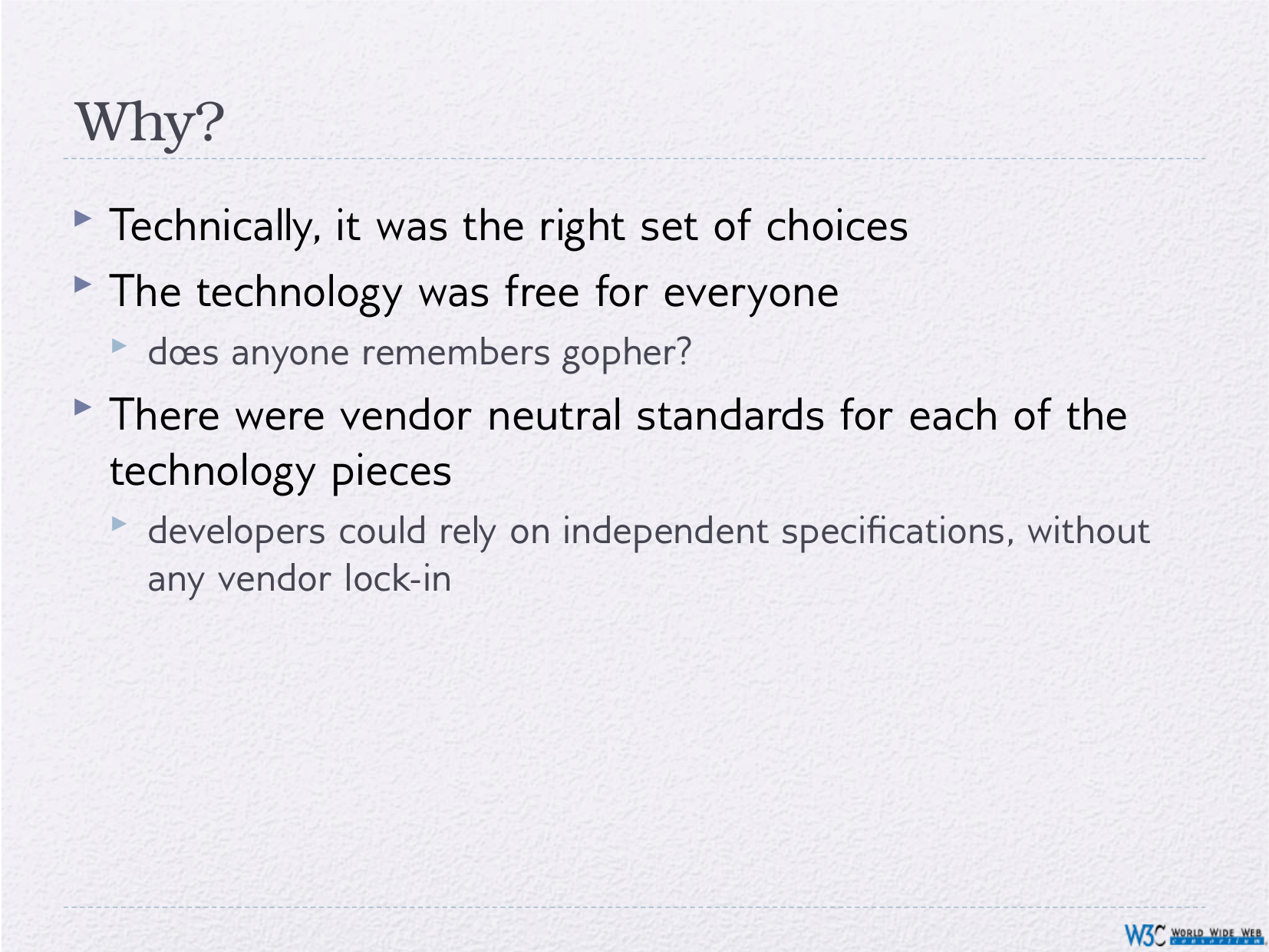

# Why?
Technically, it was the right set of choices
The technology was free for everyone
does anyone remembers gopher?
There were vendor neutral standards for each of the technology pieces
developers could rely on independent specifications, without any vendor lock-in